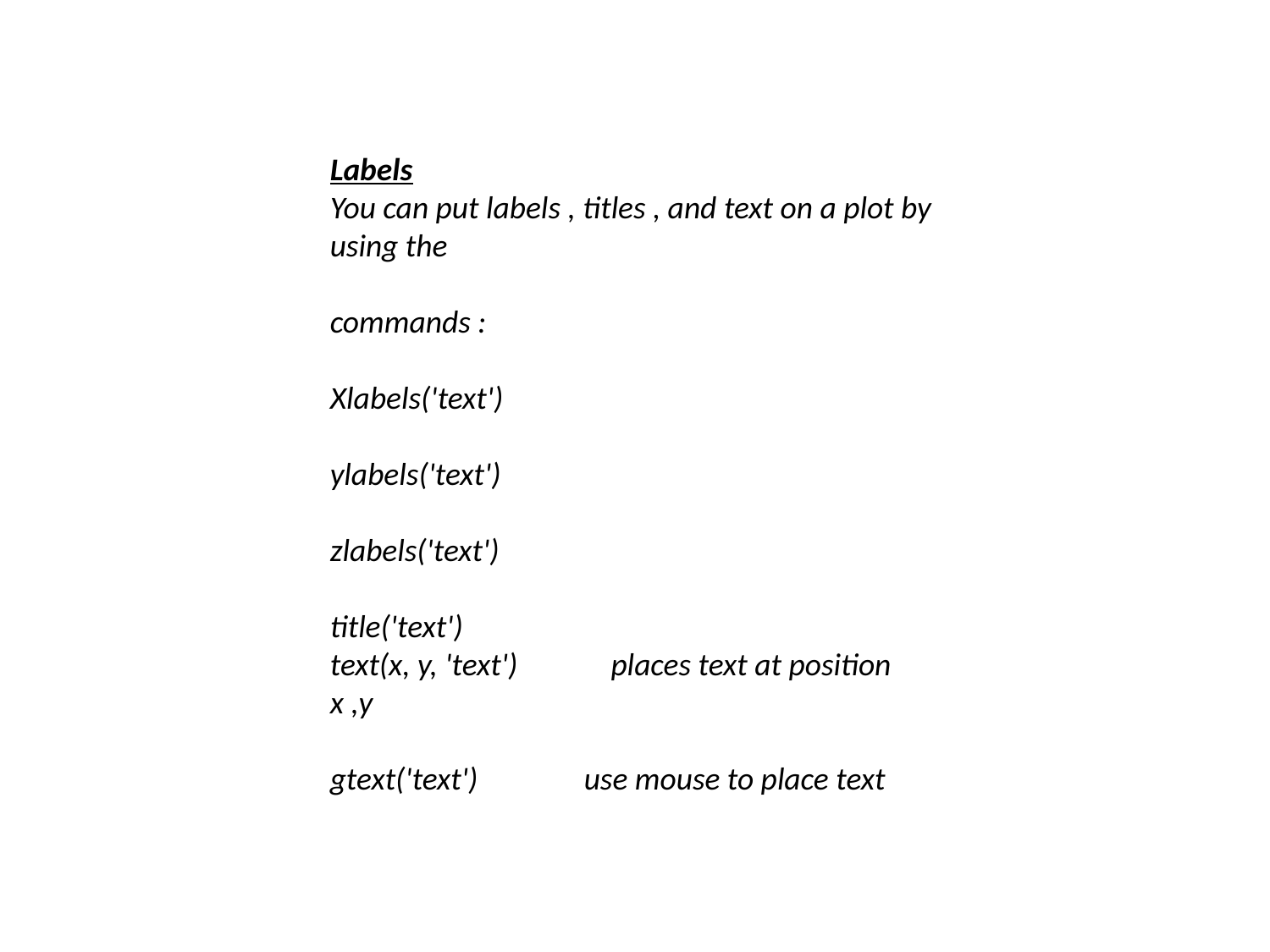

Labels
You can put labels , titles , and text on a plot by using the

commands :

Xlabels('text')

ylabels('text')

zlabels('text')

title('text')
text(x, y, 'text')             places text at position x ,y

gtext('text')	use mouse to place text